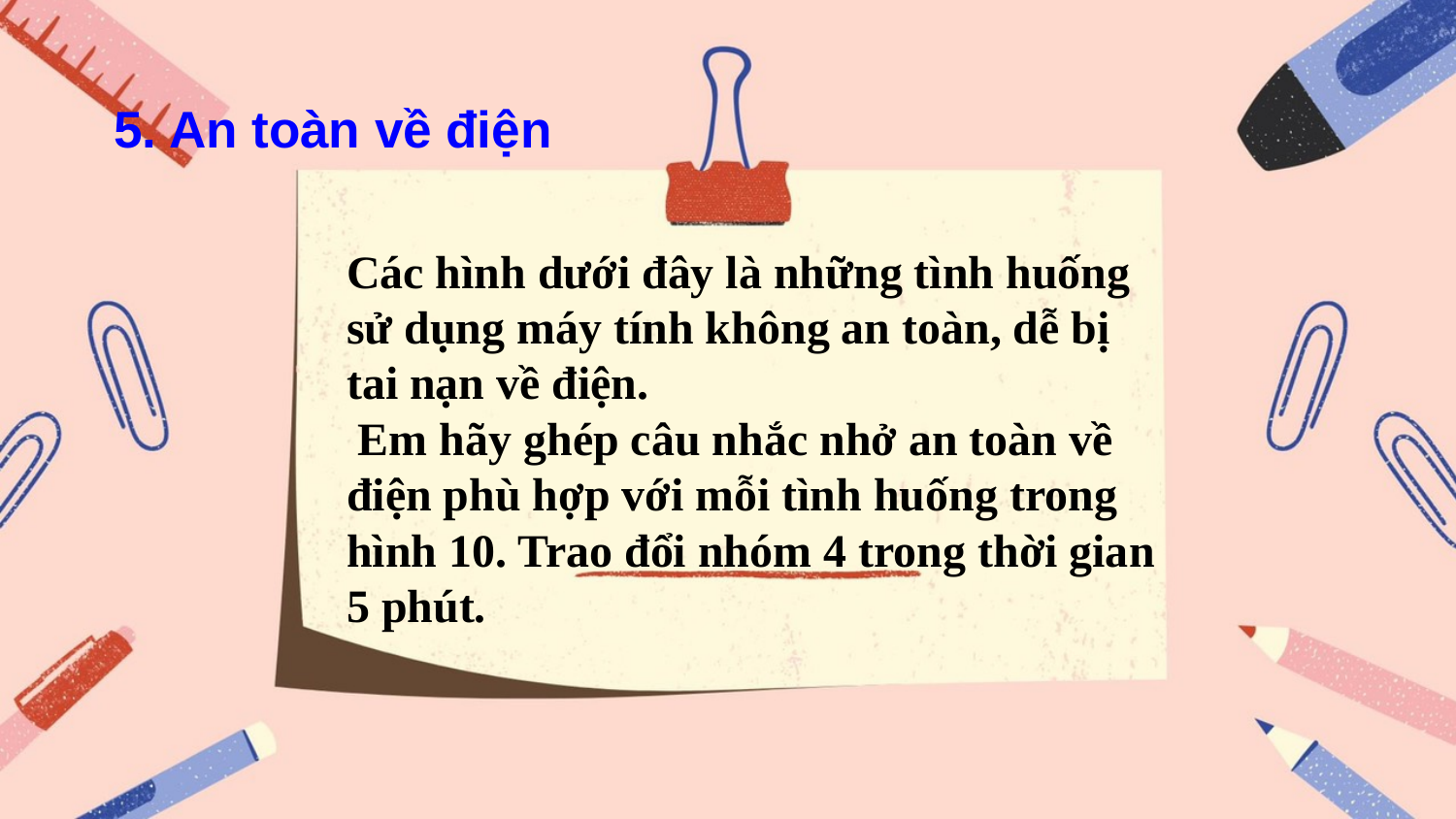

5. An toàn về điện
Các hình dưới đây là những tình huống sử dụng máy tính không an toàn, dễ bị tai nạn về điện.
 Em hãy ghép câu nhắc nhở an toàn về điện phù hợp với mỗi tình huống trong hình 10. Trao đổi nhóm 4 trong thời gian 5 phút.